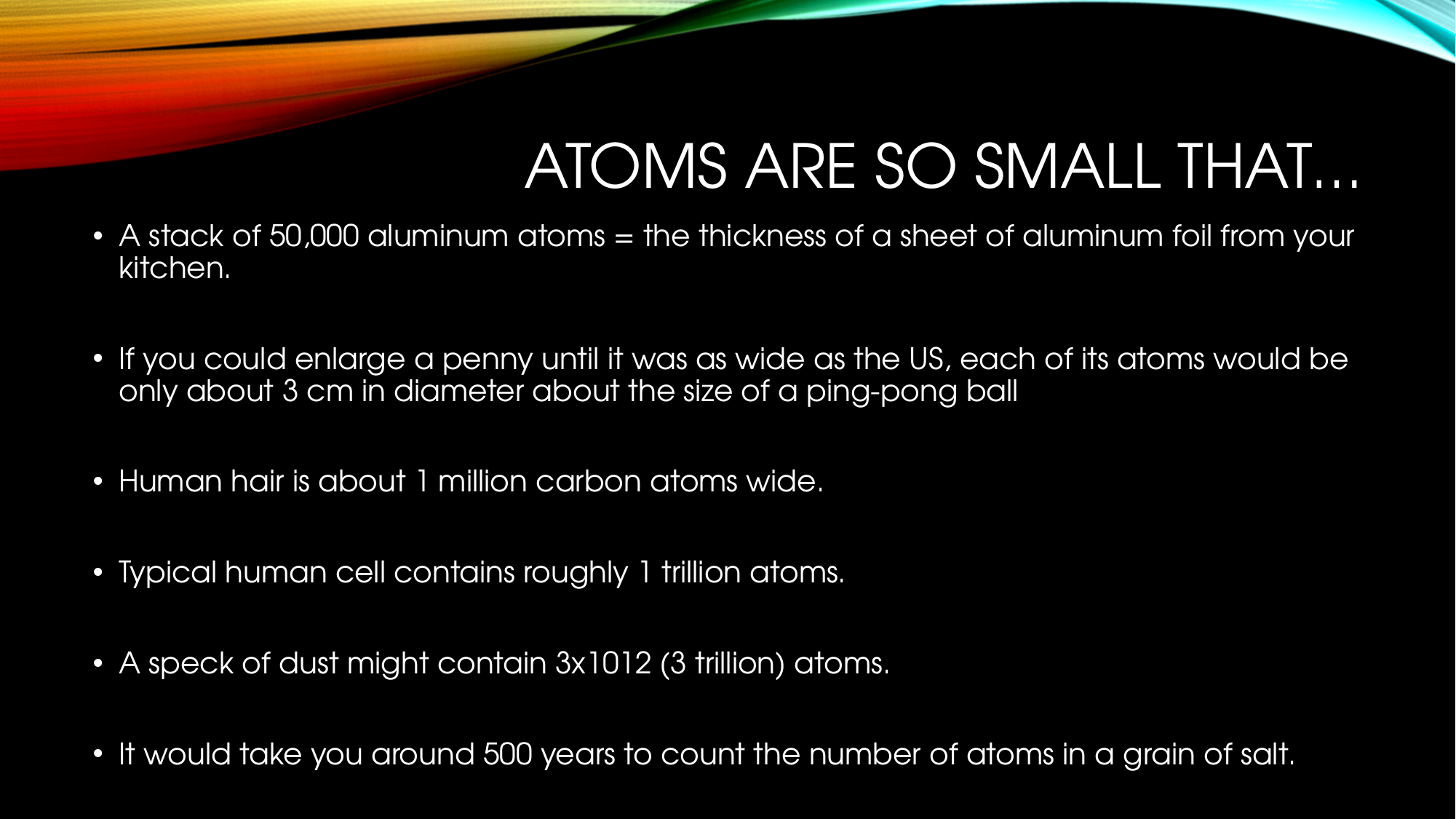

# Atoms are so small that…
A stack of 50,000 aluminum atoms = the thickness of a sheet of aluminum foil from your kitchen.

If you could enlarge a penny until it was as wide as the US, each of its atoms would be only about 3 cm in diameter about the size of a ping-pong ball

Human hair is about 1 million carbon atoms wide.

Typical human cell contains roughly 1 trillion atoms.

A speck of dust might contain 3x1012 (3 trillion) atoms.

It would take you around 500 years to count the number of atoms in a grain of salt.